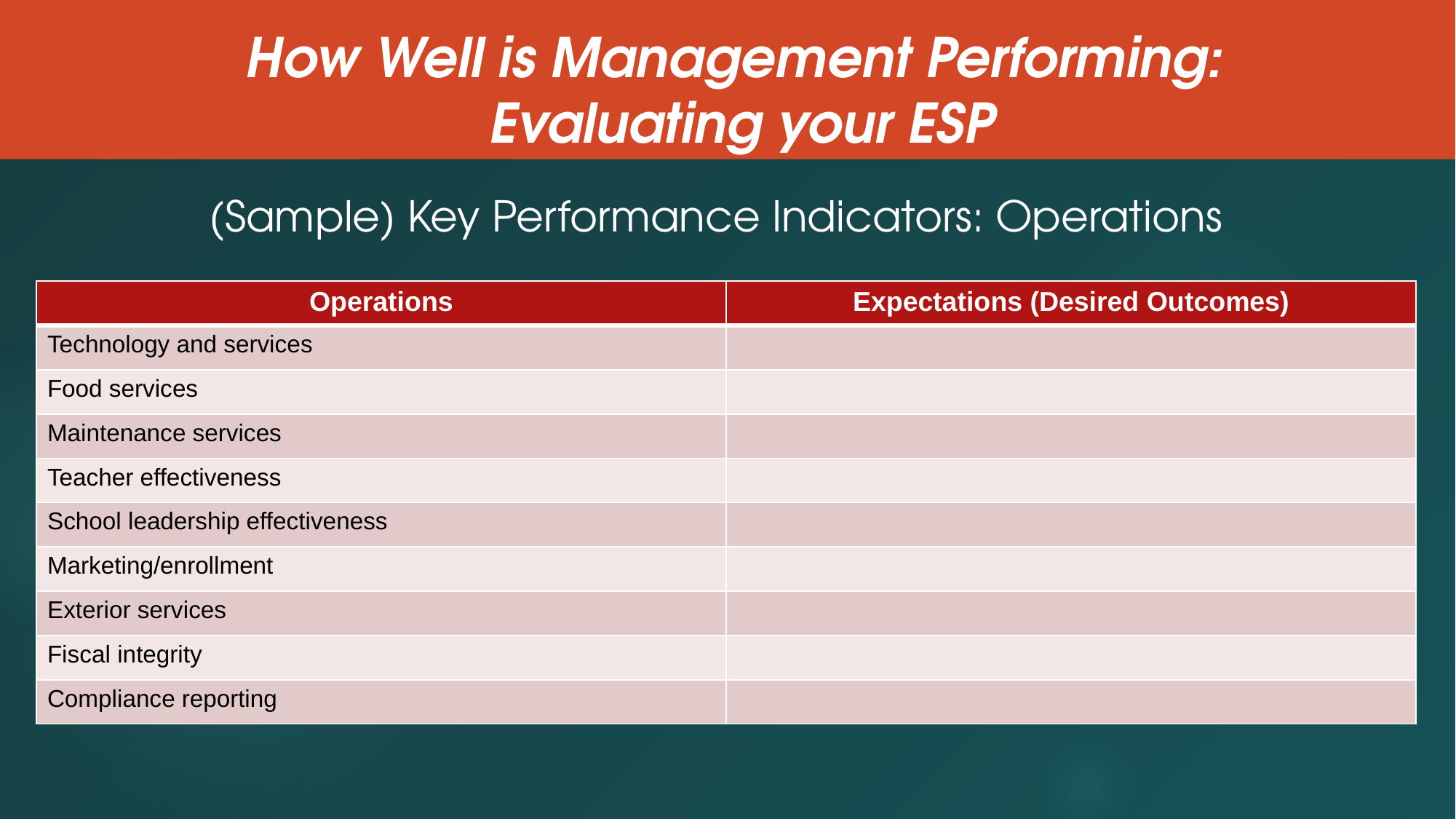

How Well is Management Performing:  Evaluating your ESP
(Sample) Key Performance Indicators: Operations

| Operations | Expectations (Desired Outcomes) |
| --- | --- |
| Technology and services |  |
| Food services |  |
| Maintenance services |  |
| Teacher effectiveness |  |
| School leadership effectiveness |  |
| Marketing/enrollment |  |
| Exterior services |  |
| Fiscal integrity |  |
| Compliance reporting |  |